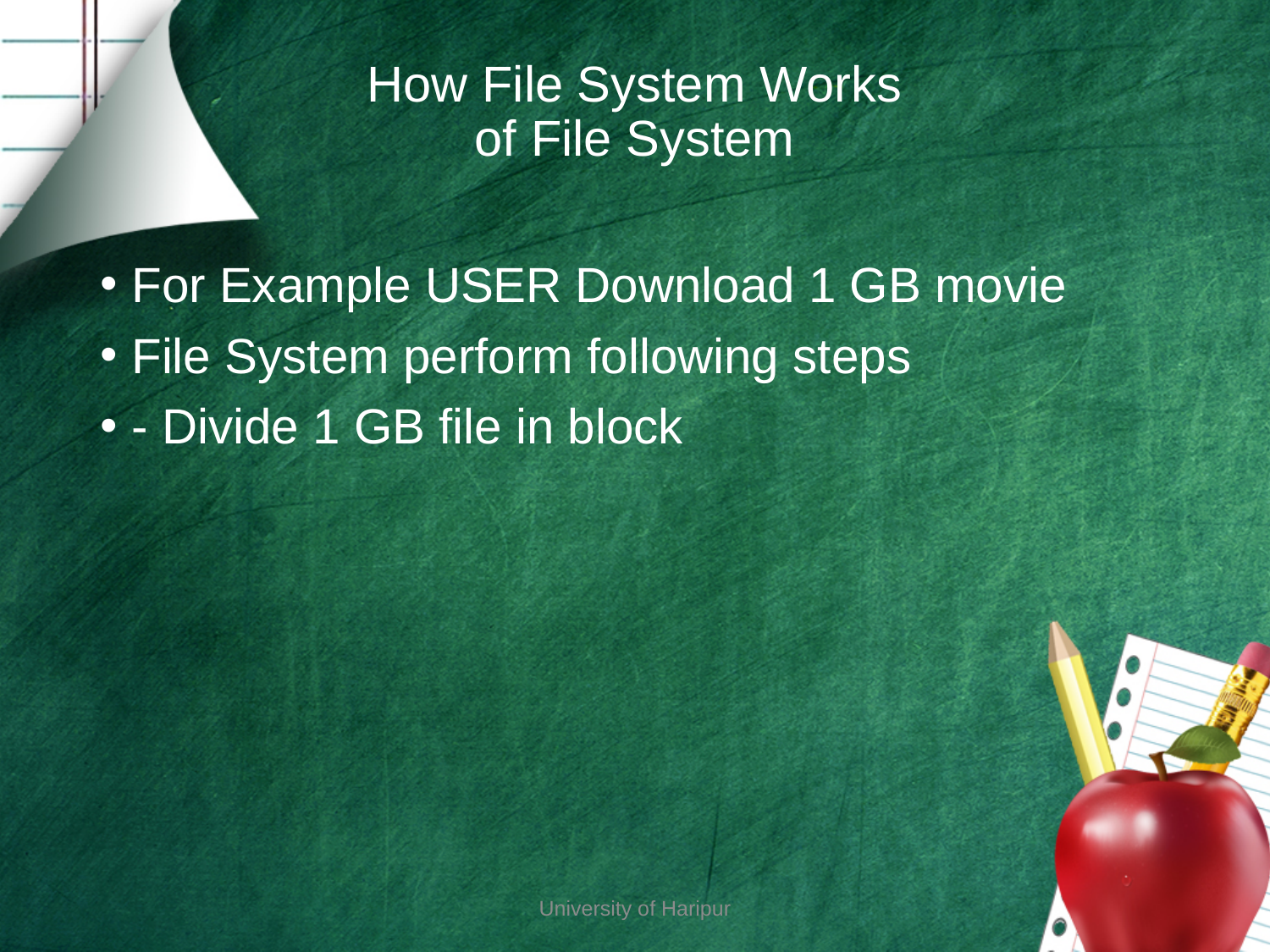

# How File System Works of File System
For Example USER Download 1 GB movie
File System perform following steps
- Divide 1 GB file in block

University of Haripur